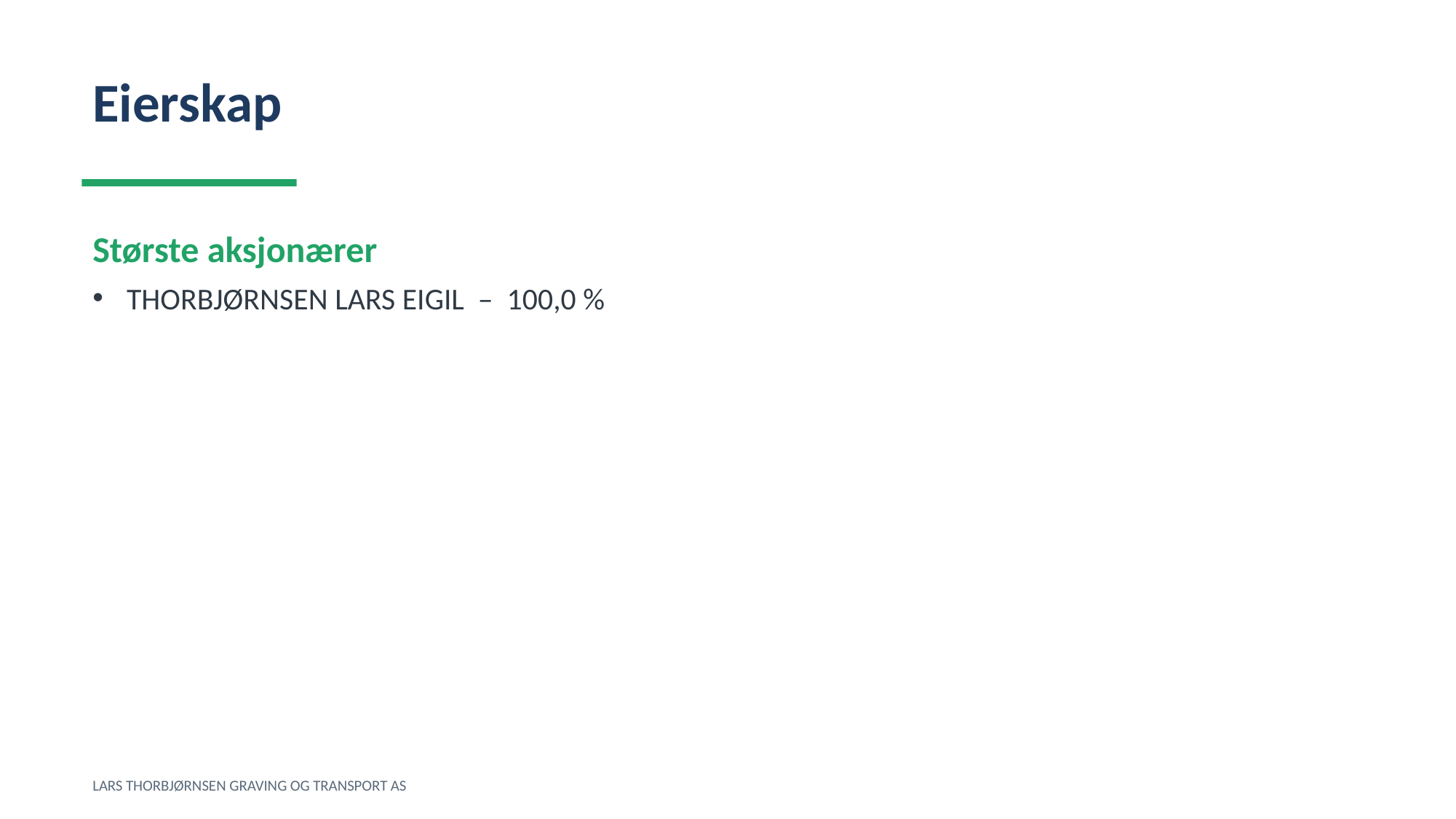

Eierskap

Største aksjonærer
THORBJØRNSEN LARS EIGIL  –  100,0 %
LARS THORBJØRNSEN GRAVING OG TRANSPORT AS